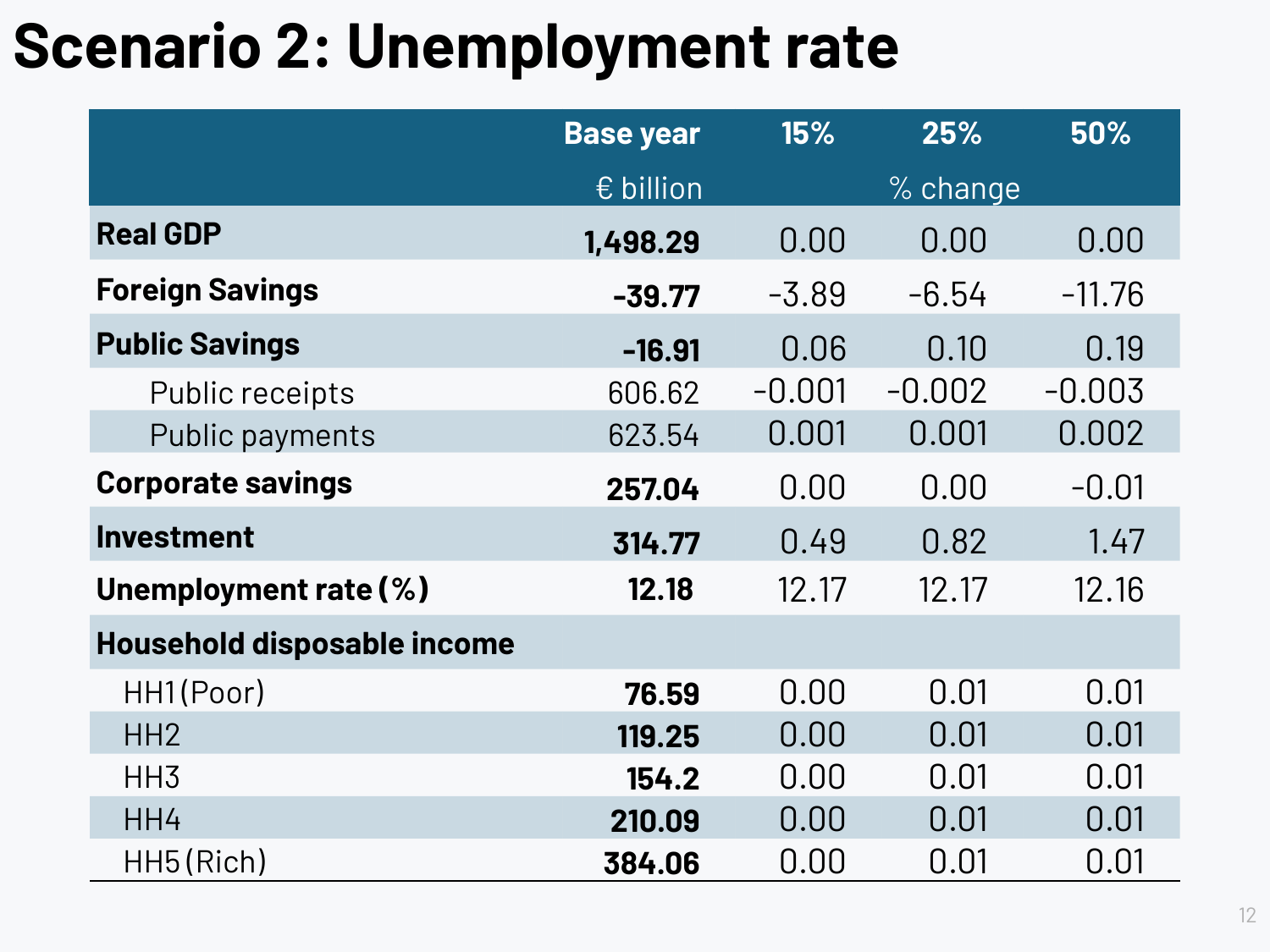

# Scenario 2: Unemployment rate
|  | Base year | 15% | 25% | 50% |
| --- | --- | --- | --- | --- |
|  | € billion | % change |  |  |
| Real GDP | 1,498.29 | 0.00 | 0.00 | 0.00 |
| Foreign Savings | -39.77 | -3.89 | -6.54 | -11.76 |
| Public Savings | -16.91 | 0.06 | 0.10 | 0.19 |
| Public receipts | 606.62 | -0.001 | -0.002 | -0.003 |
| Public payments | 623.54 | 0.001 | 0.001 | 0.002 |
| Corporate savings | 257.04 | 0.00 | 0.00 | -0.01 |
| Investment | 314.77 | 0.49 | 0.82 | 1.47 |
| Unemployment rate (%) | 12.18 | 12.17 | 12.17 | 12.16 |
| Household disposable income |  |  |  |  |
| HH1 (Poor) | 76.59 | 0.00 | 0.01 | 0.01 |
| HH2 | 119.25 | 0.00 | 0.01 | 0.01 |
| HH3 | 154.2 | 0.00 | 0.01 | 0.01 |
| HH4 | 210.09 | 0.00 | 0.01 | 0.01 |
| HH5 (Rich) | 384.06 | 0.00 | 0.01 | 0.01 |
12